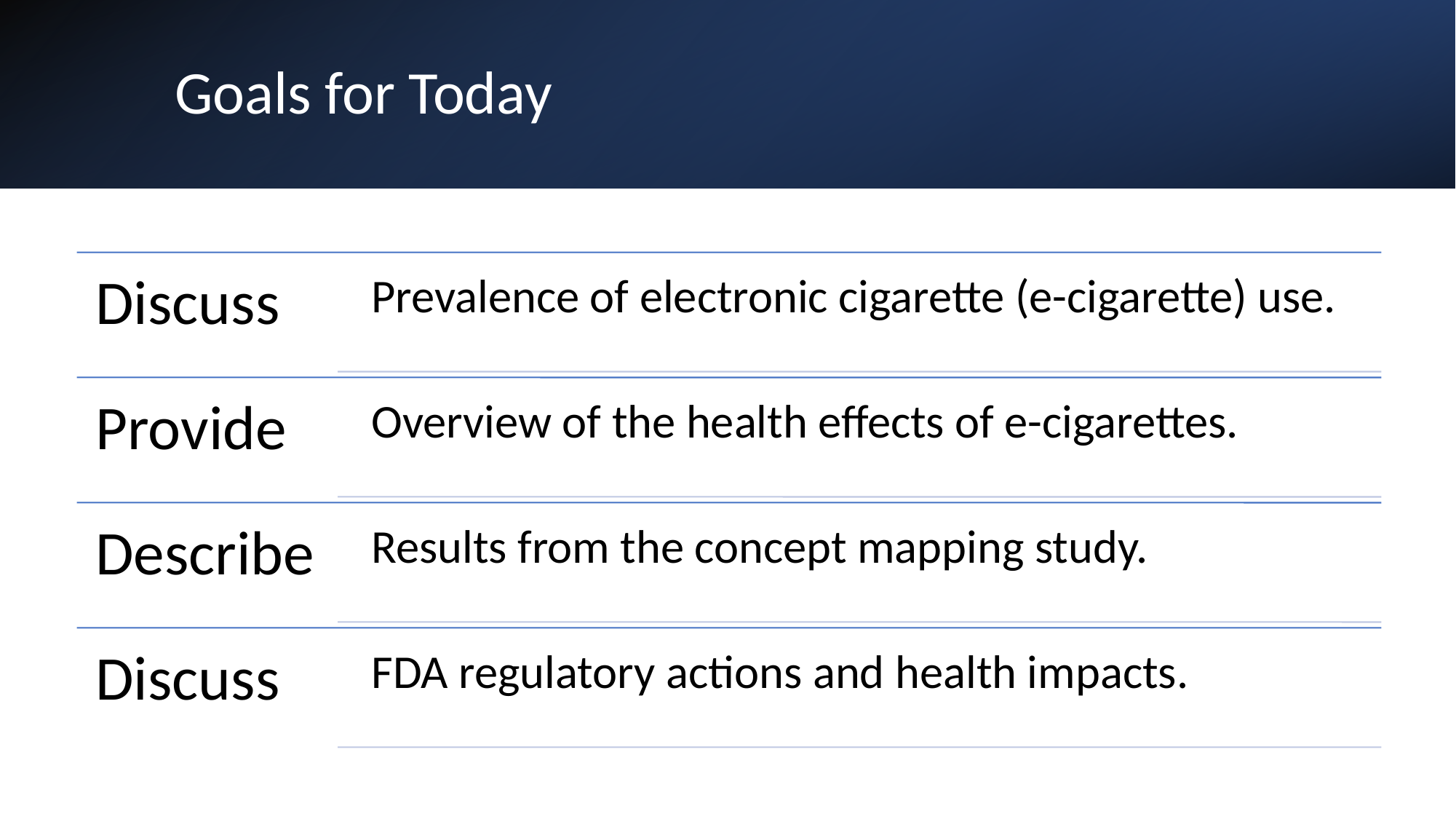

# Goals for Today
Discuss
Prevalence of electronic cigarette (e-cigarette) use.
Provide
Overview of the health effects of e-cigarettes.
Describe
Results from the concept mapping study.
Discuss
FDA regulatory actions and health impacts.